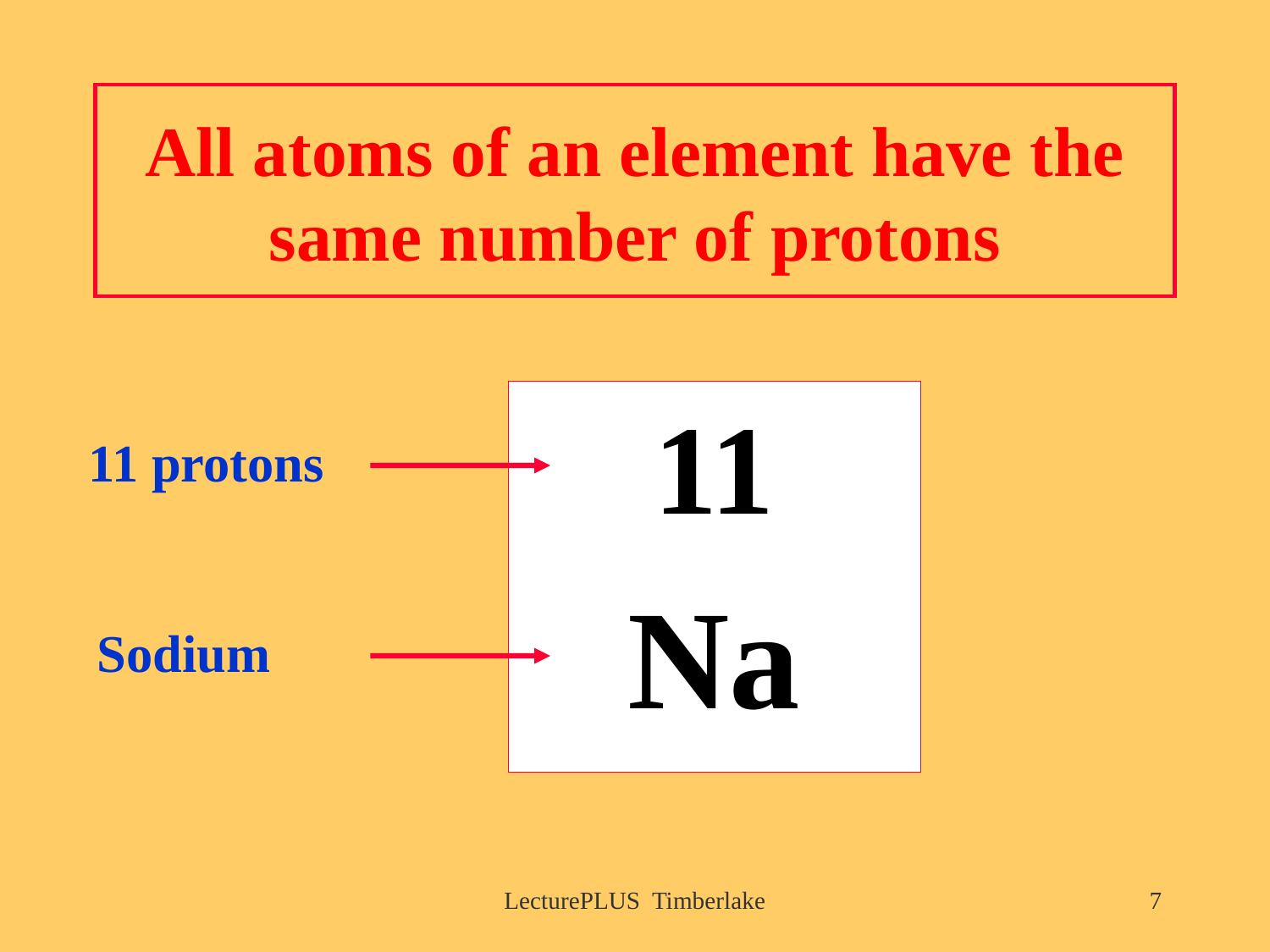

# All atoms of an element have the same number of protons
11
Na
11 protons

Sodium

LecturePLUS  Timberlake
7